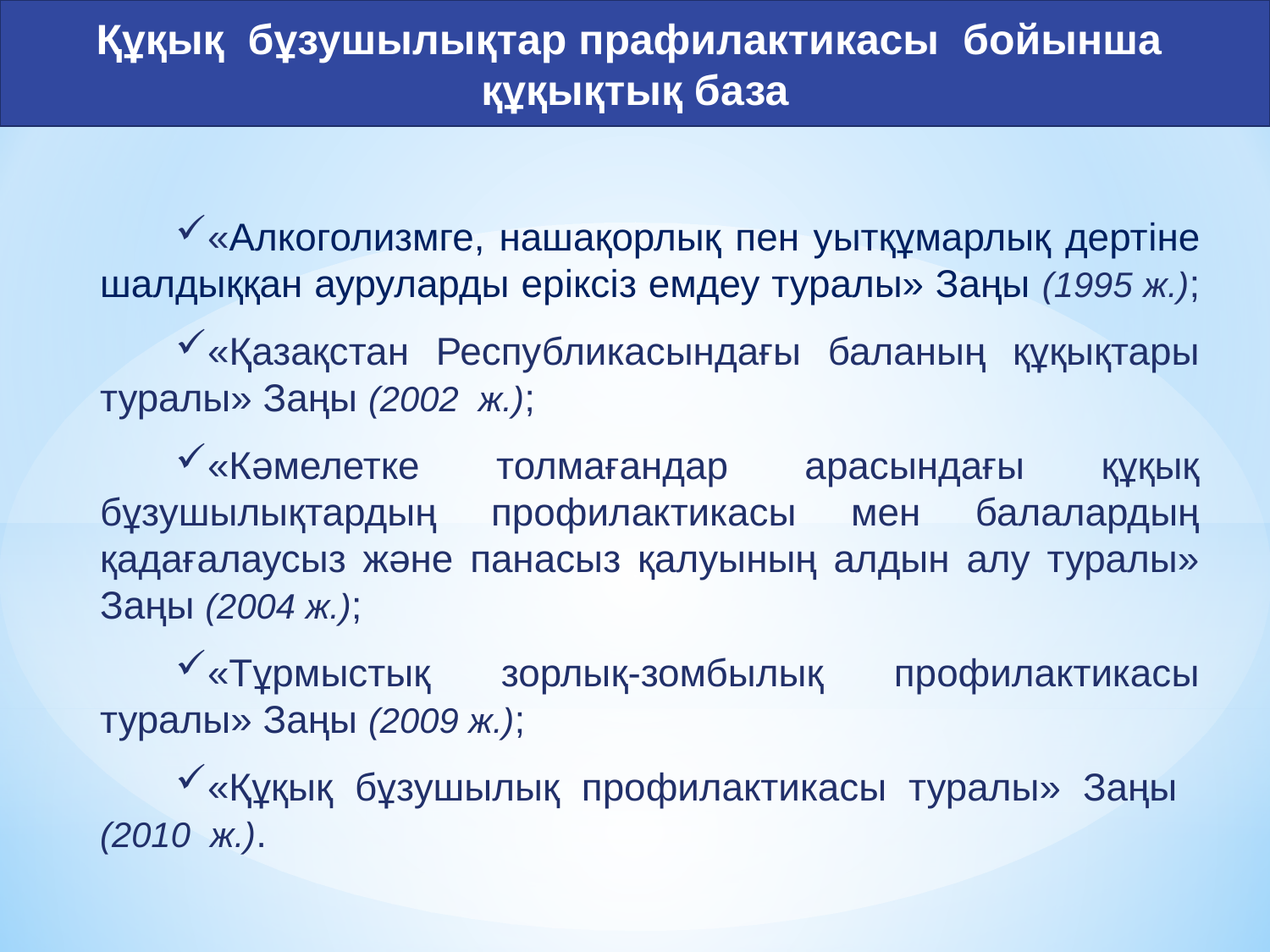

Құқық  бұзушылықтар прафилактикасы  бойынша  құқықтық база
«Алкоголизмге, нашақорлық пен уытқұмарлық дертiне шалдыққан ауруларды ерiксiз емдеу туралы» Заңы (1995 ж.);
«Қазақстан Республикасындағы баланың құқықтары туралы» Заңы (2002  ж.);
«Кәмелетке толмағандар арасындағы құқық бұзушылықтардың профилактикасы мен балалардың қадағалаусыз және панасыз қалуының алдын алу туралы» Заңы (2004 ж.);
«Тұрмыстық зорлық-зомбылық профилактикасы туралы» Заңы (2009 ж.);
«Құқық бұзушылық профилактикасы туралы» Заңы
(2010  ж.).